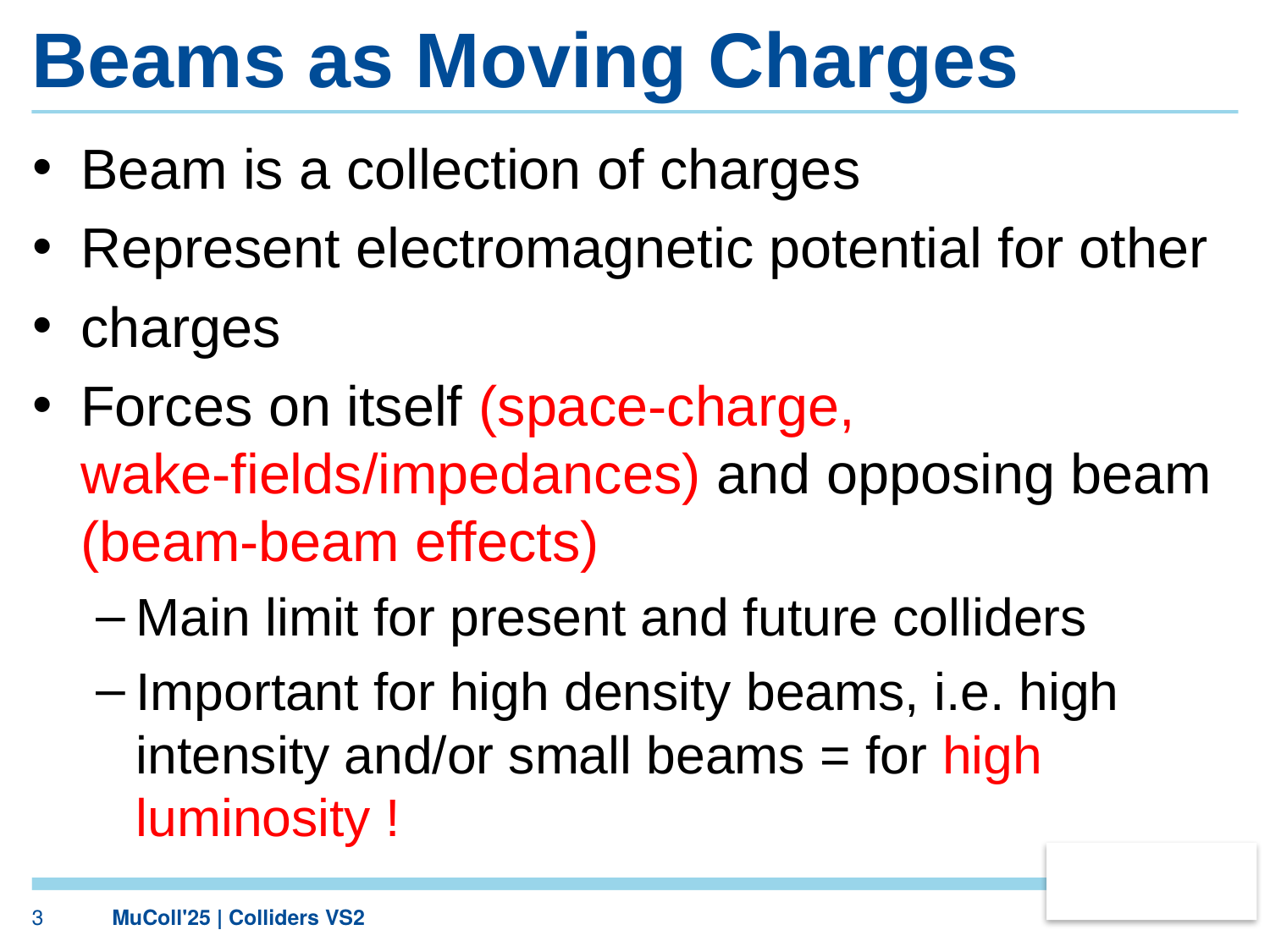

# Beams as Moving Charges
Beam is a collection of charges
Represent electromagnetic potential for other
charges
Forces on itself (space-charge, wake-fields/impedances) and opposing beam (beam-beam effects)
Main limit for present and future colliders
Important for high density beams, i.e. high intensity and/or small beams = for high luminosity !
3
MuColl'25 | Colliders VS2